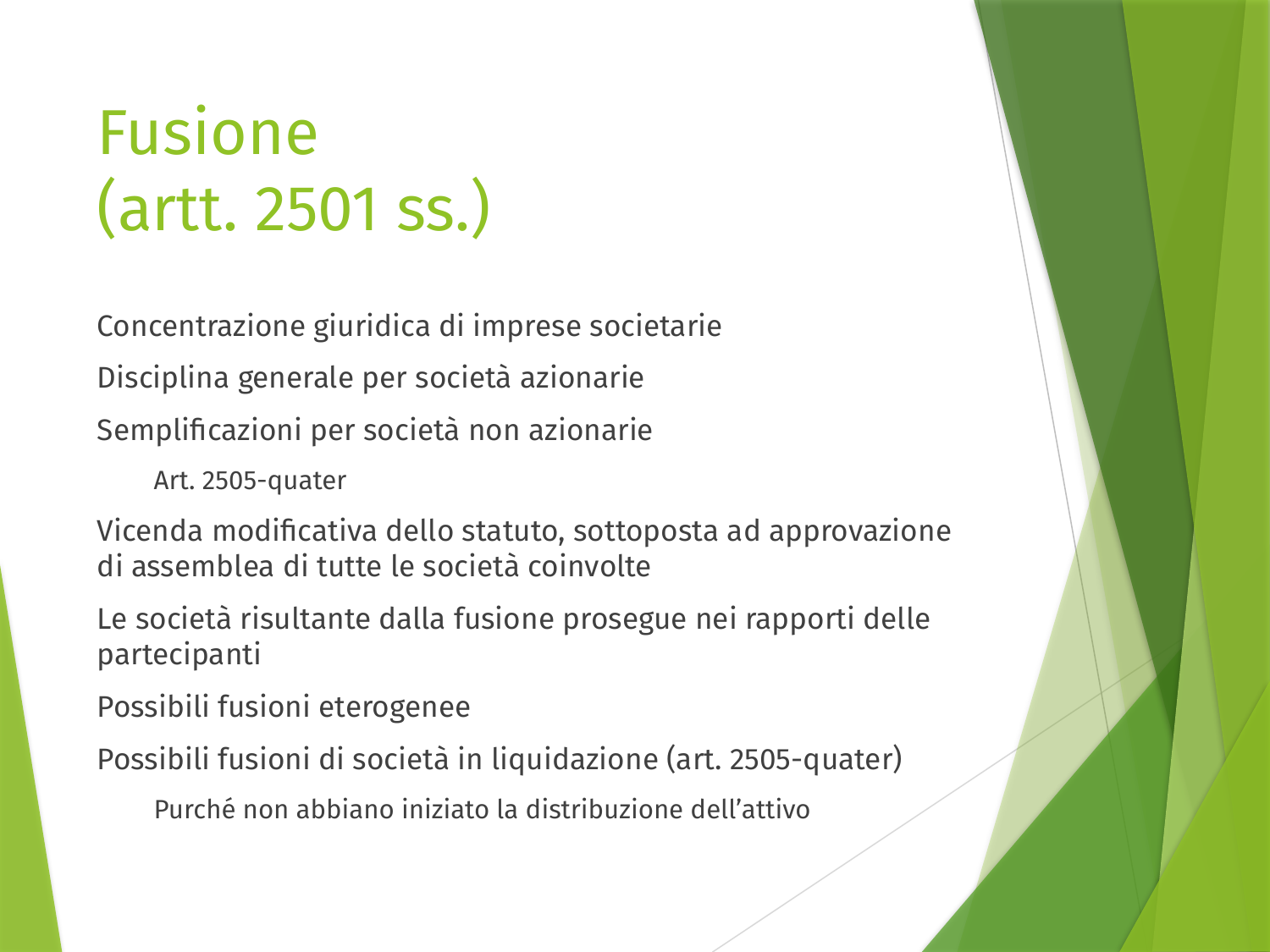

# Fusione (artt. 2501 ss.)
Concentrazione giuridica di imprese societarie
Disciplina generale per società azionarie
Semplificazioni per società non azionarie
Art. 2505-quater
Vicenda modificativa dello statuto, sottoposta ad approvazione di assemblea di tutte le società coinvolte
Le società risultante dalla fusione prosegue nei rapporti delle partecipanti
Possibili fusioni eterogenee
Possibili fusioni di società in liquidazione (art. 2505-quater)
Purché non abbiano iniziato la distribuzione dell’attivo